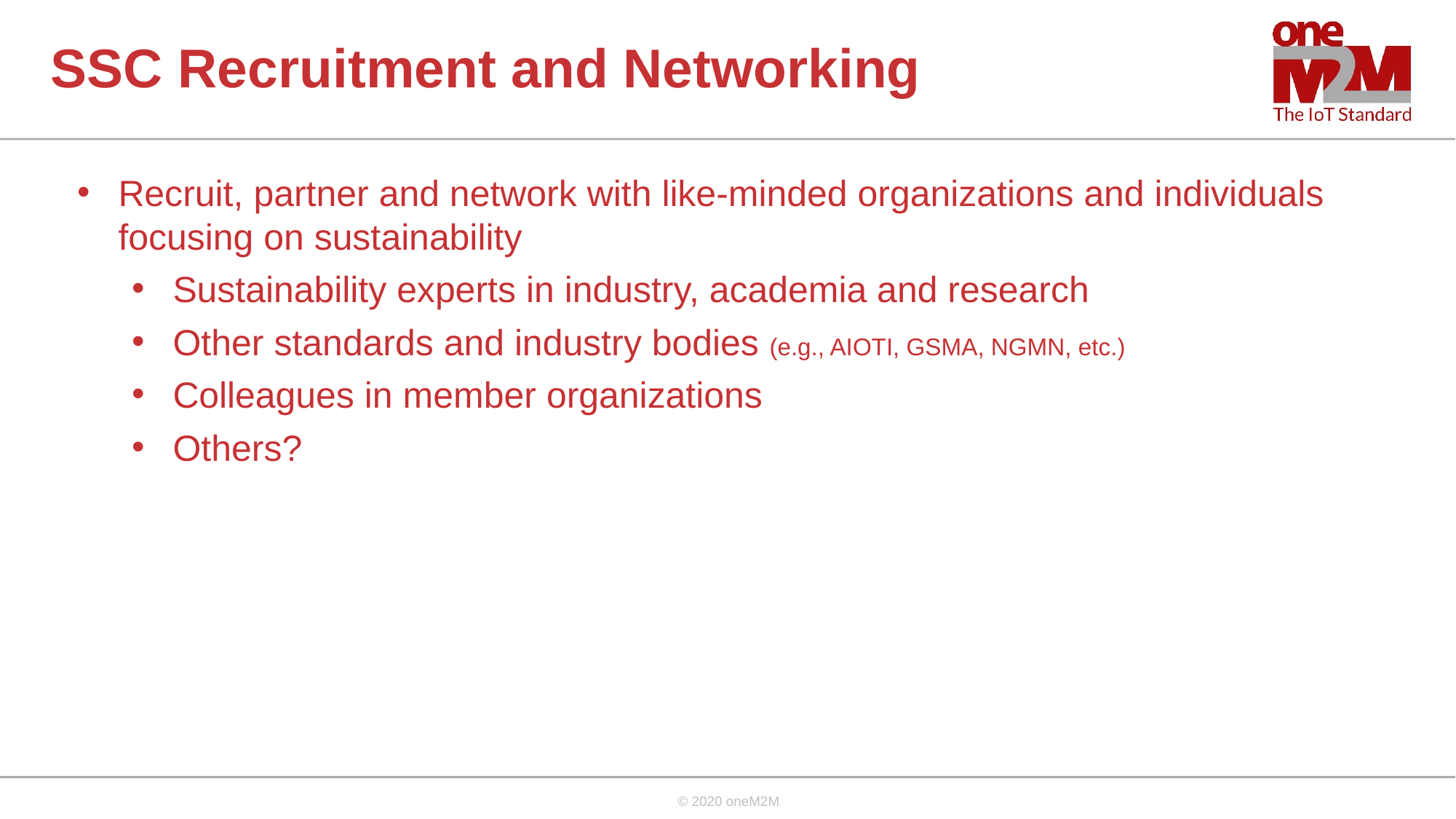

# SSC Recruitment and Networking
Recruit, partner and network with like-minded organizations and individuals focusing on sustainability
Sustainability experts in industry, academia and research
Other standards and industry bodies (e.g., AIOTI, GSMA, NGMN, etc.)
Colleagues in member organizations
Others?